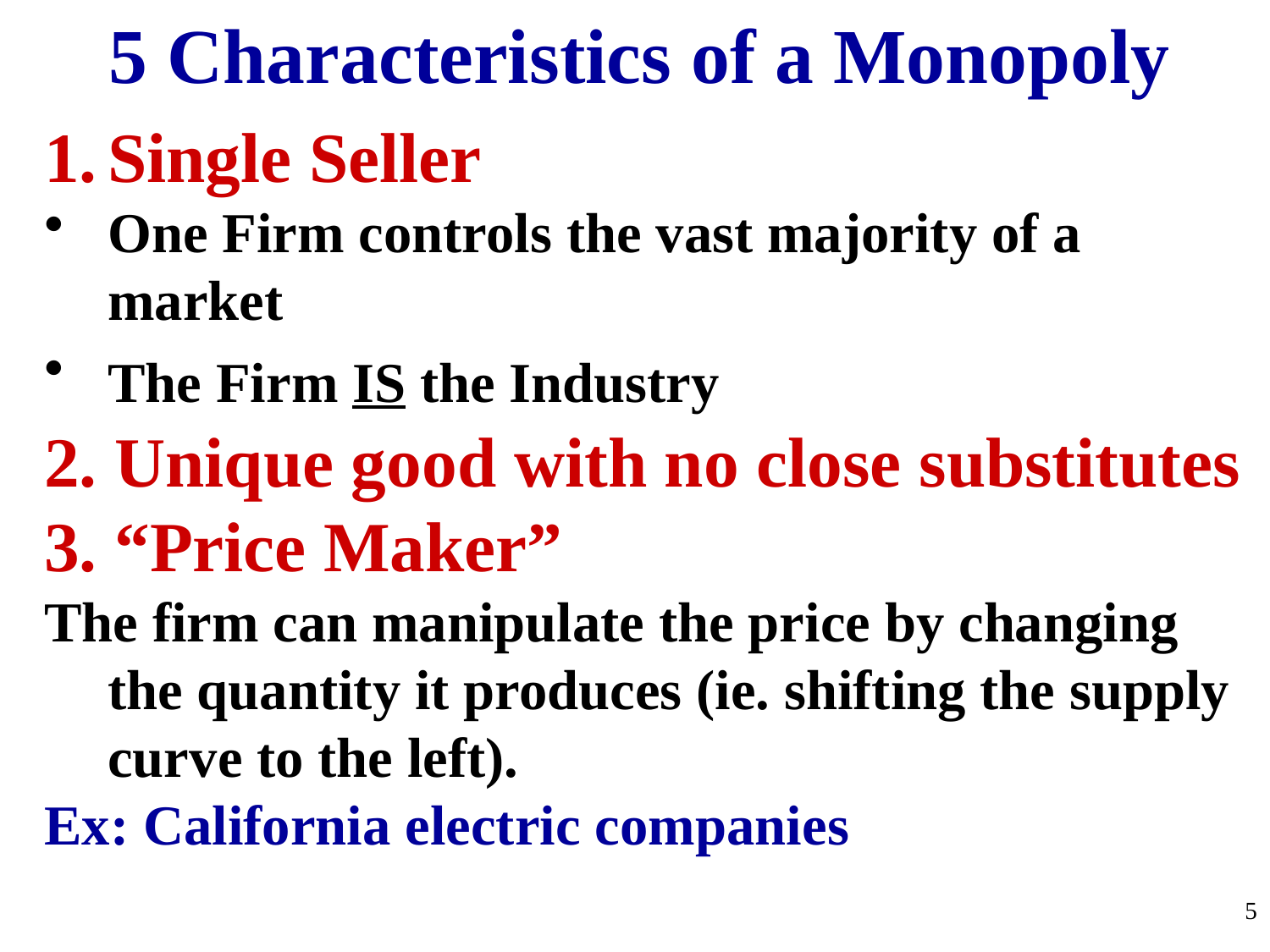

5 Characteristics of a Monopoly
Single Seller
One Firm controls the vast majority of a market
The Firm IS the Industry
2. Unique good with no close substitutes
3. “Price Maker”
The firm can manipulate the price by changing the quantity it produces (ie. shifting the supply curve to the left).
Ex: California electric companies
5